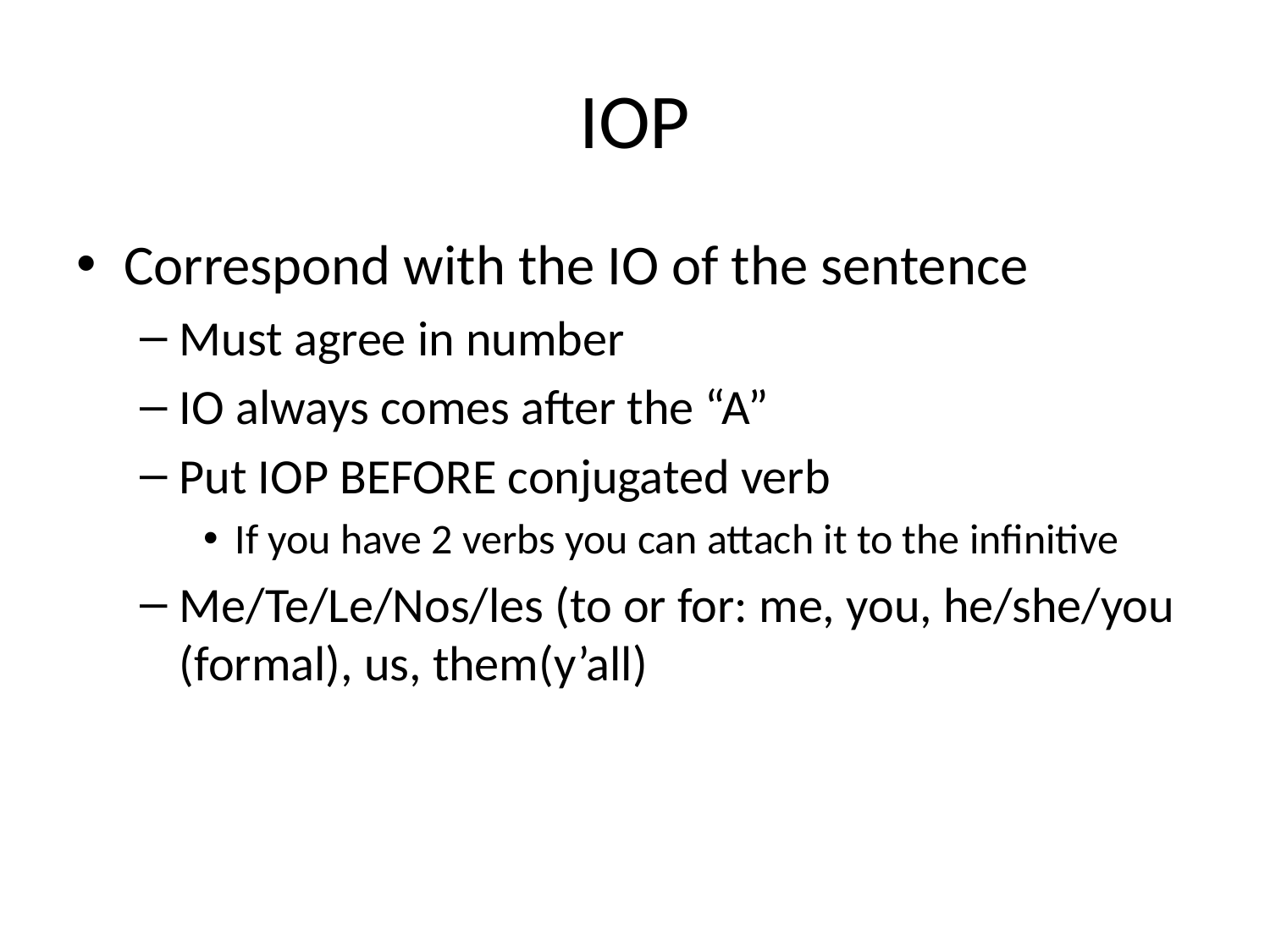

# IOP
Correspond with the IO of the sentence
Must agree in number
IO always comes after the “A”
Put IOP BEFORE conjugated verb
If you have 2 verbs you can attach it to the infinitive
Me/Te/Le/Nos/les (to or for: me, you, he/she/you (formal), us, them(y’all)